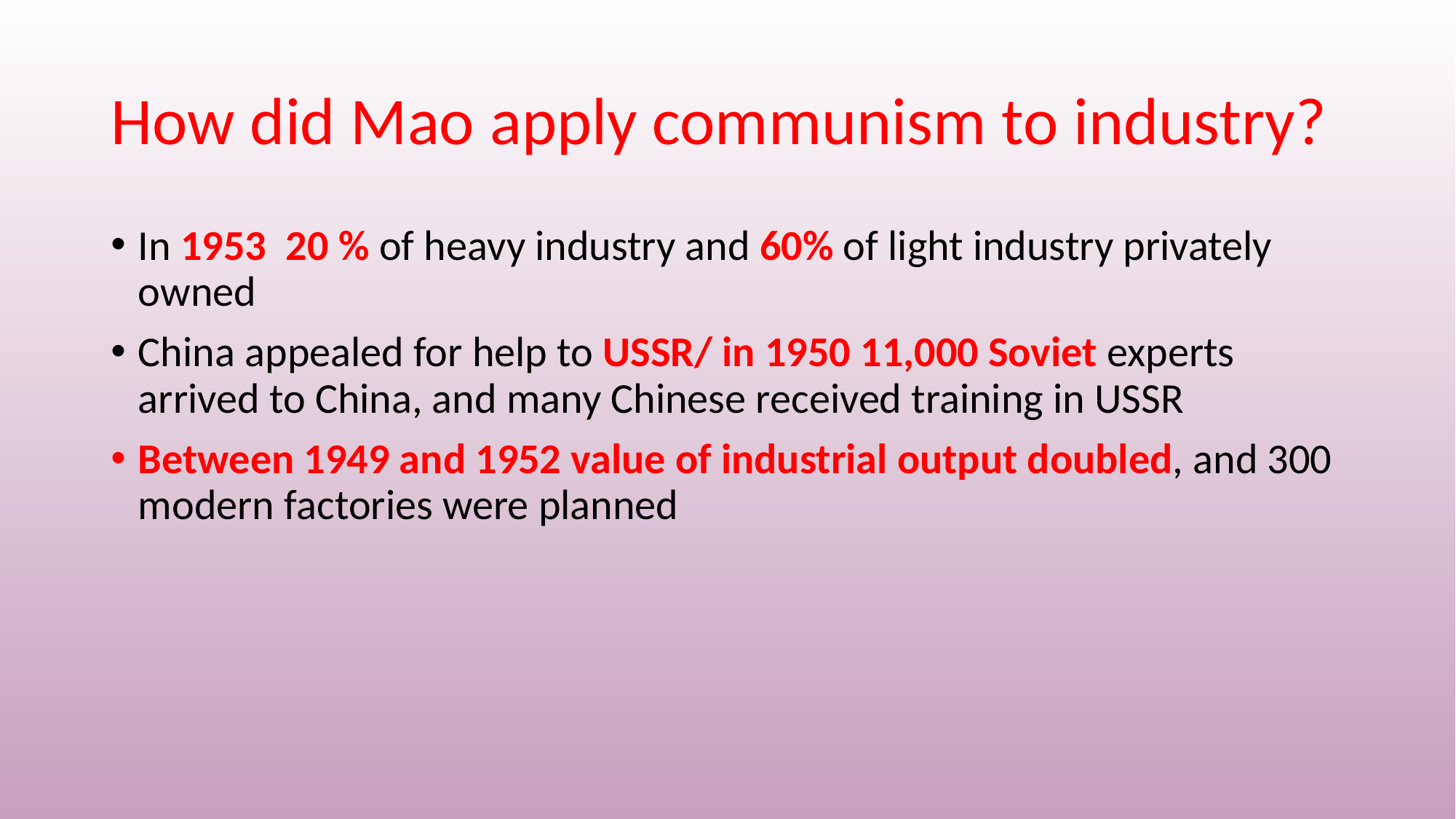

# How did Mao apply communism to industry?
In 1953  20 % of heavy industry and 60% of light industry privately owned
China appealed for help to USSR/ in 1950 11,000 Soviet experts arrived to China, and many Chinese received training in USSR
Between 1949 and 1952 value of industrial output doubled, and 300 modern factories were planned